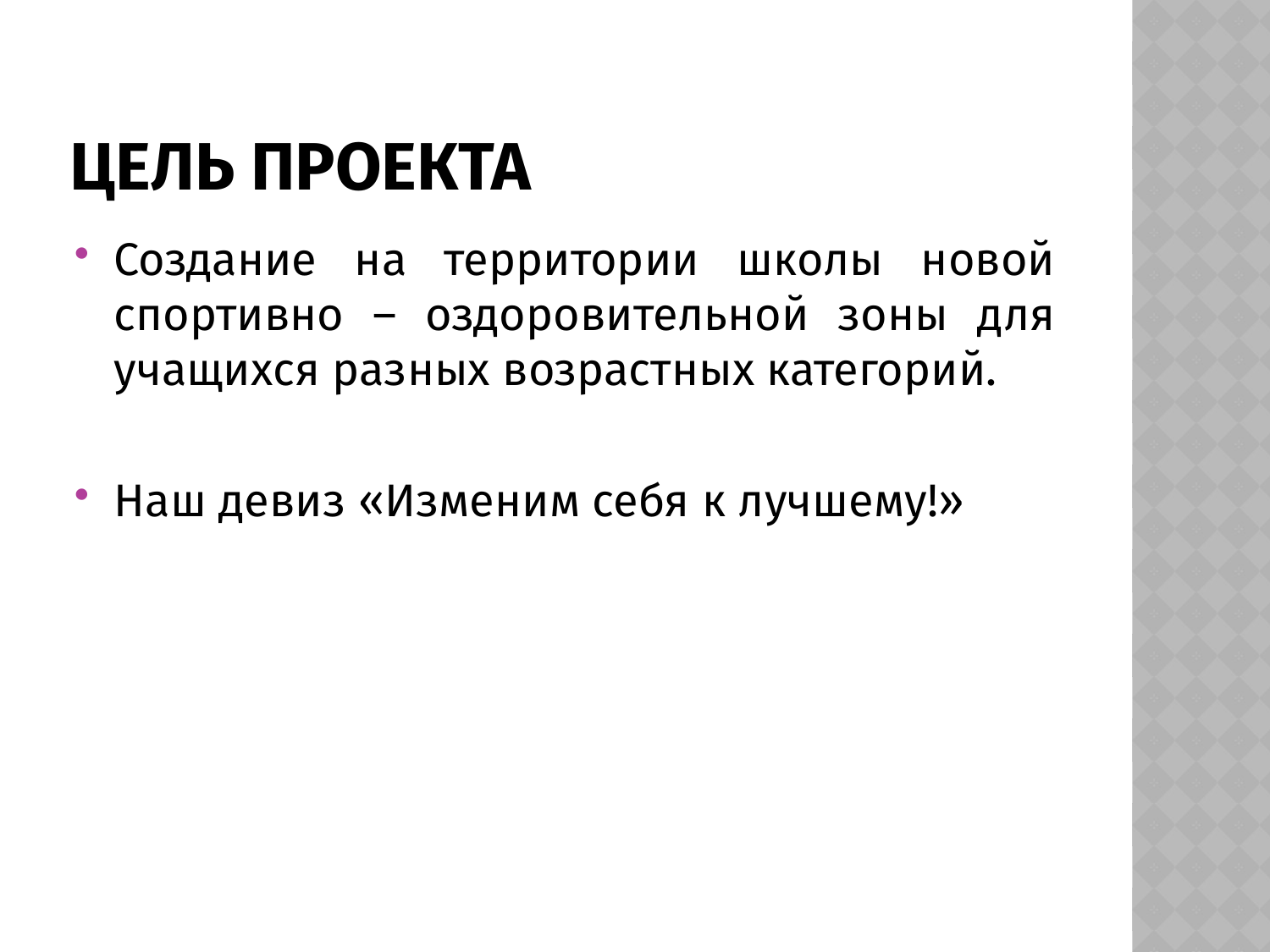

# ЦЕЛЬ проекта
Создание на территории школы новой спортивно – оздоровительной зоны для учащихся разных возрастных категорий.

Наш девиз «Изменим себя к лучшему!»